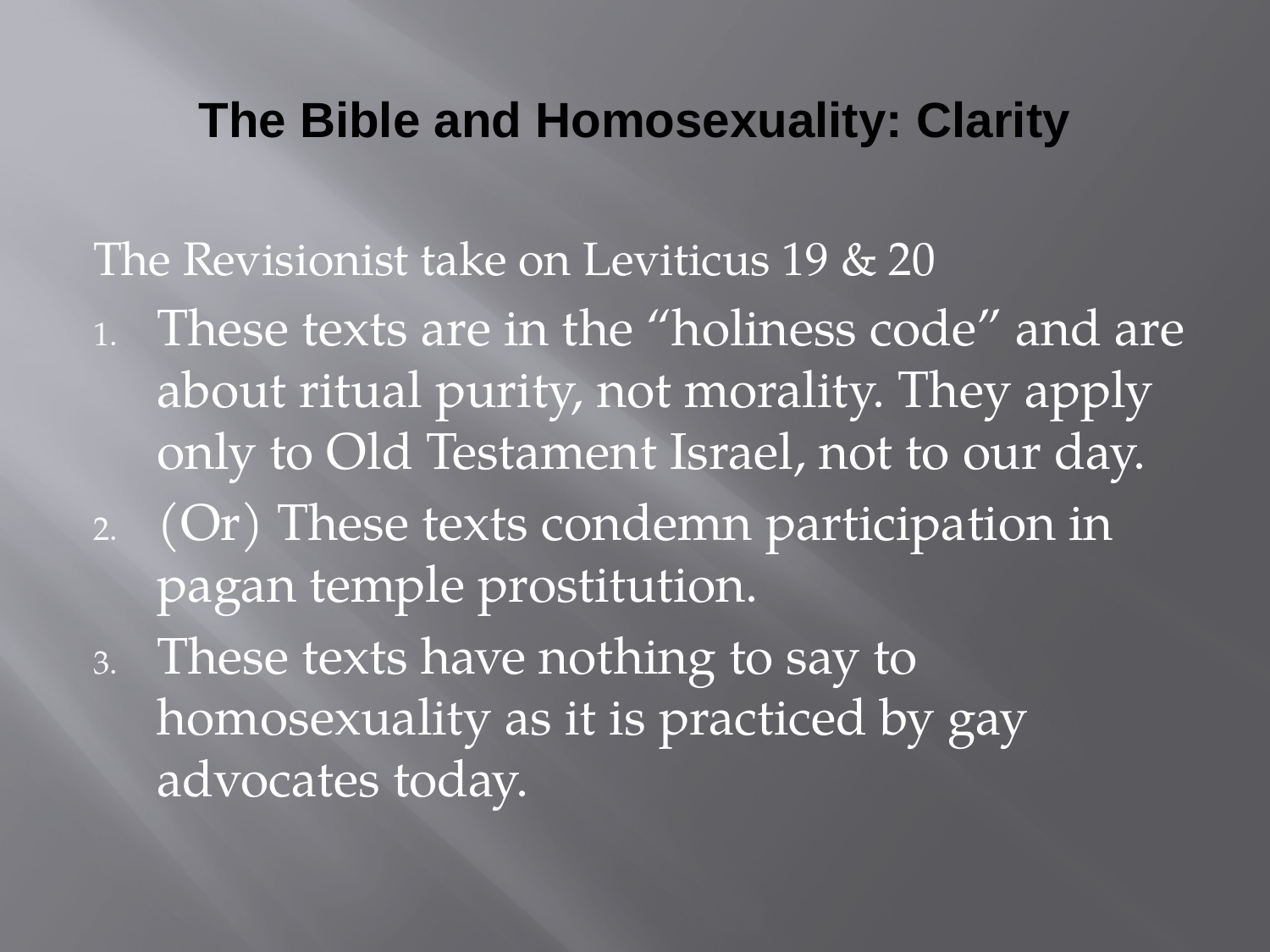

# The Bible and Homosexuality: Clarity
The Revisionist take on Leviticus 19 & 20
These texts are in the “holiness code” and are about ritual purity, not morality. They apply only to Old Testament Israel, not to our day.
(Or) These texts condemn participation in pagan temple prostitution.
These texts have nothing to say to homosexuality as it is practiced by gay advocates today.